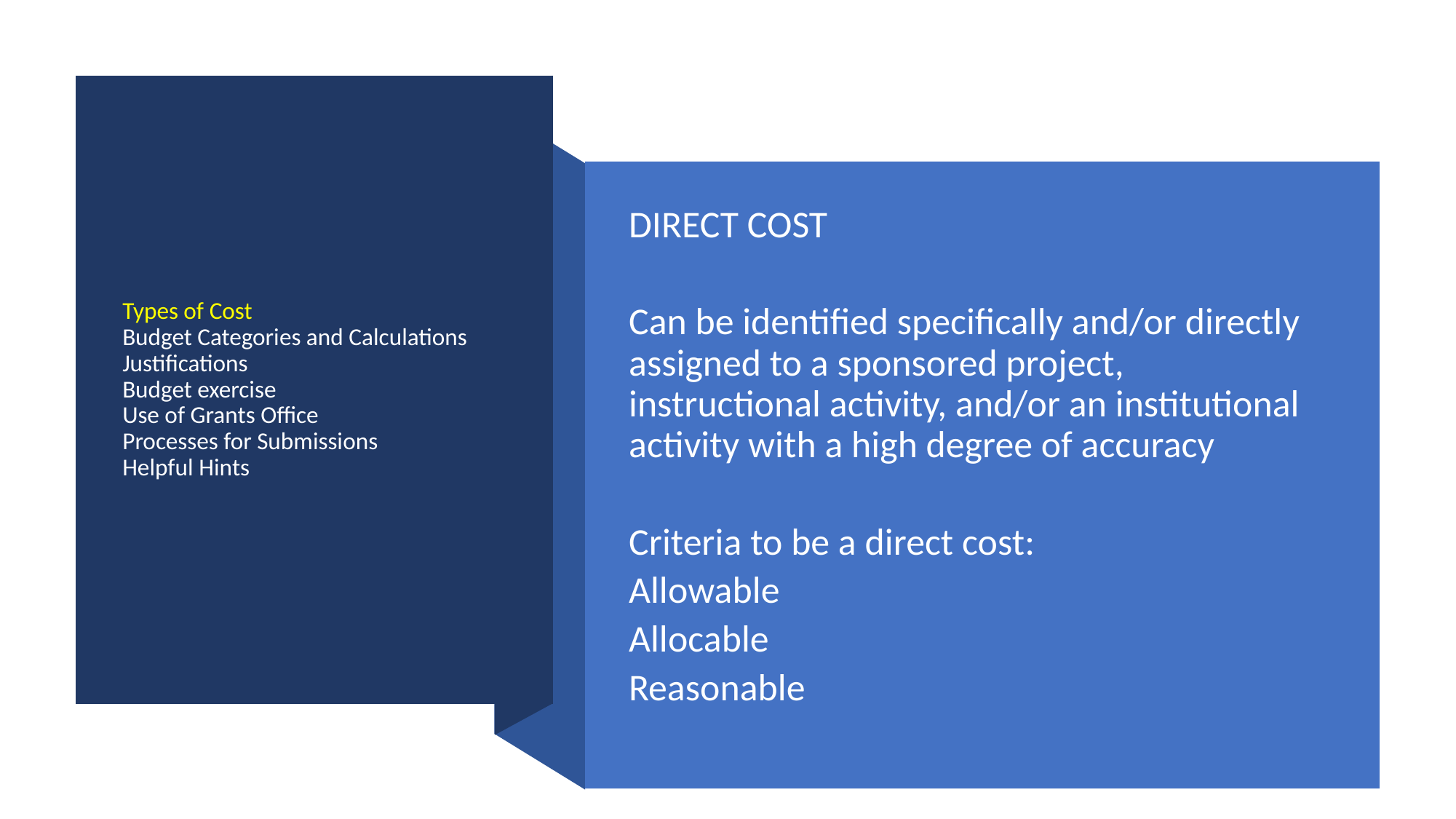

# Types of Cost Budget Categories and Calculations Justifications Budget exercise Use of Grants Office Processes for Submissions Helpful Hints

DIRECT COST

Can be identified specifically and/or directly assigned to a sponsored project, instructional activity, and/or an institutional activity with a high degree of accuracy

Criteria to be a direct cost:
Allowable
Allocable
Reasonable